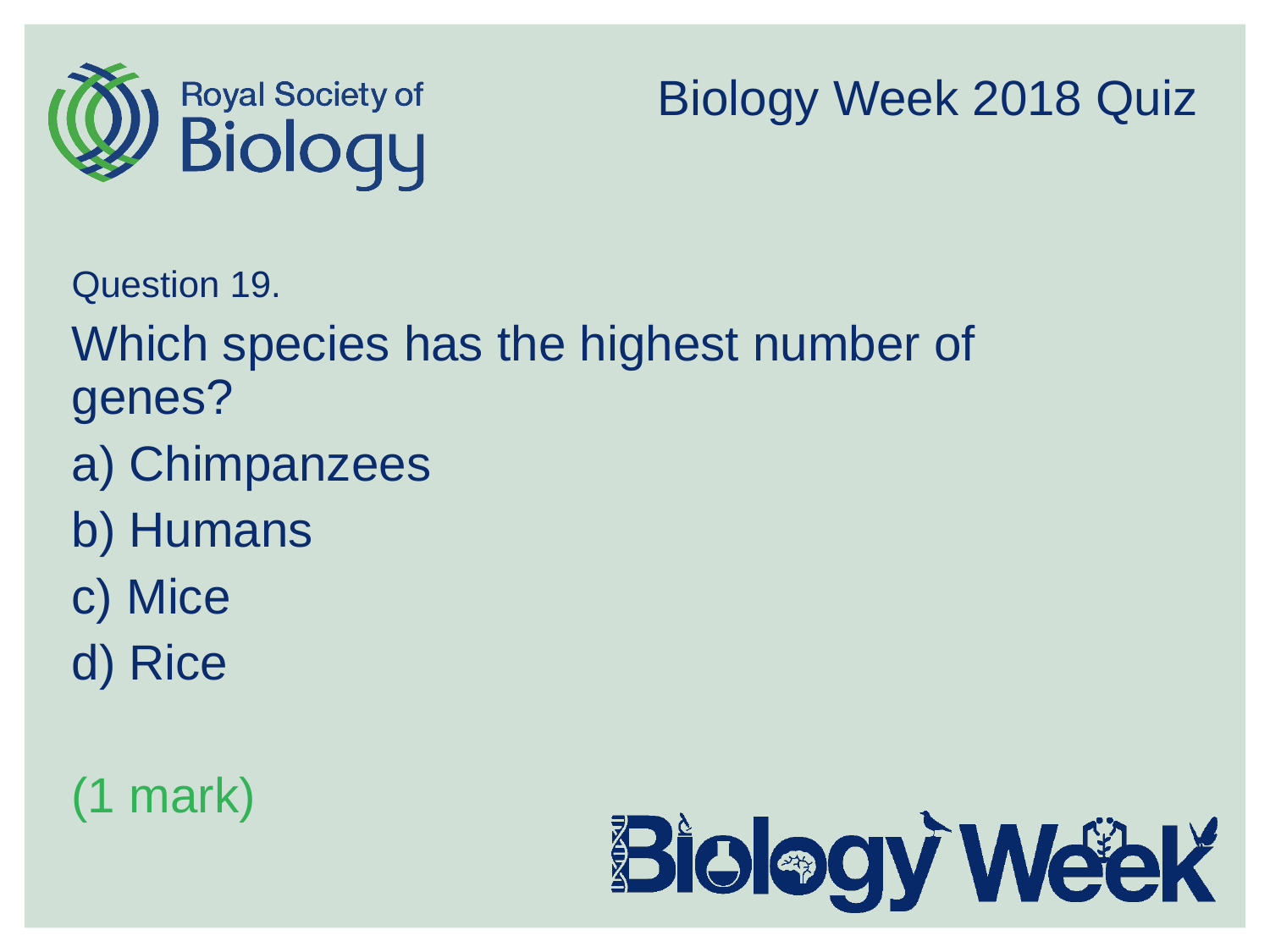

Question 19.
Which species has the highest number of genes?
a) Chimpanzees
b) Humans
c) Mice
d) Rice

(1 mark)